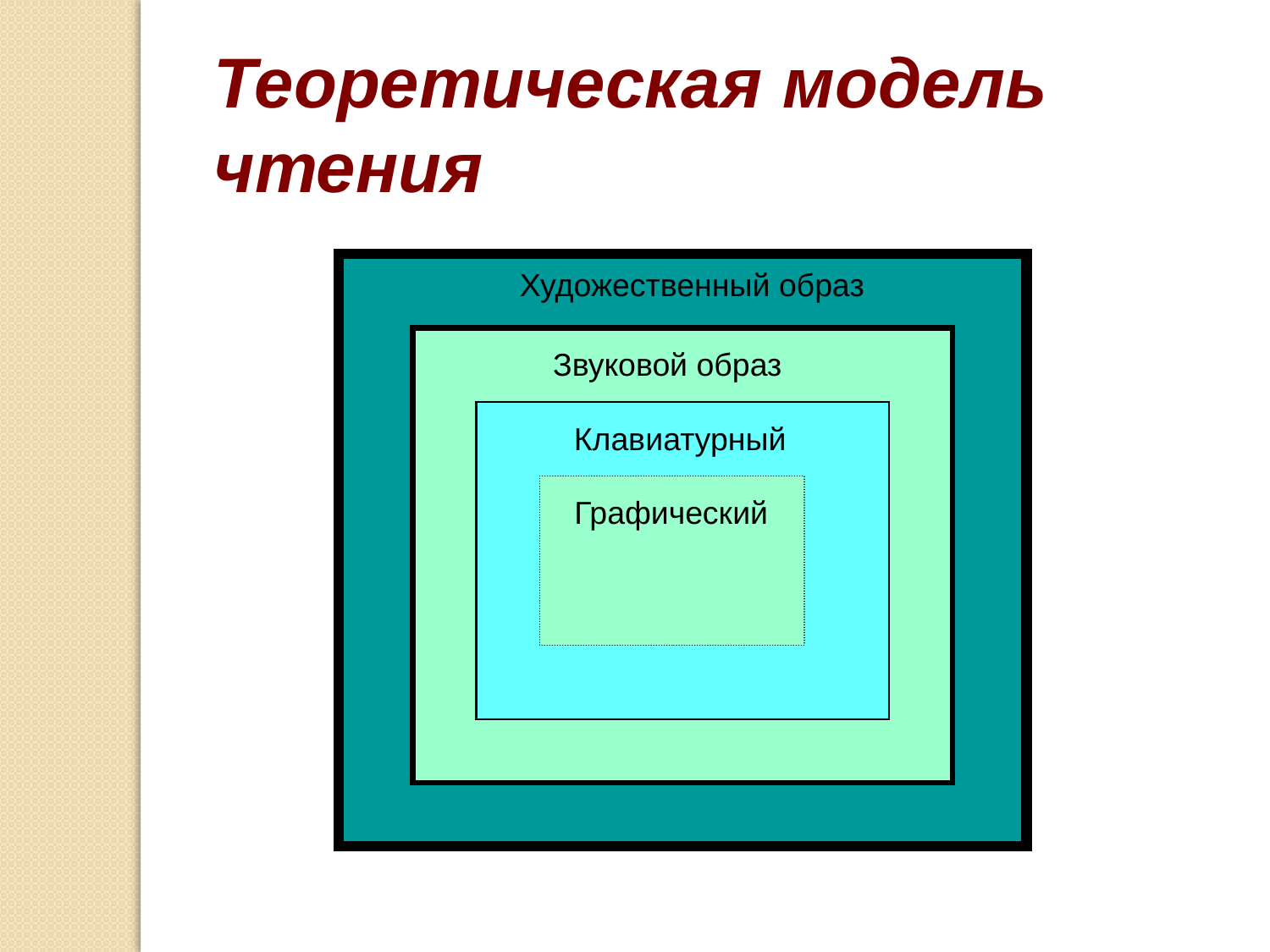

Теоретическая модель чтения

Художественный образ

Звуковой образ

Клавиатурный

Графический